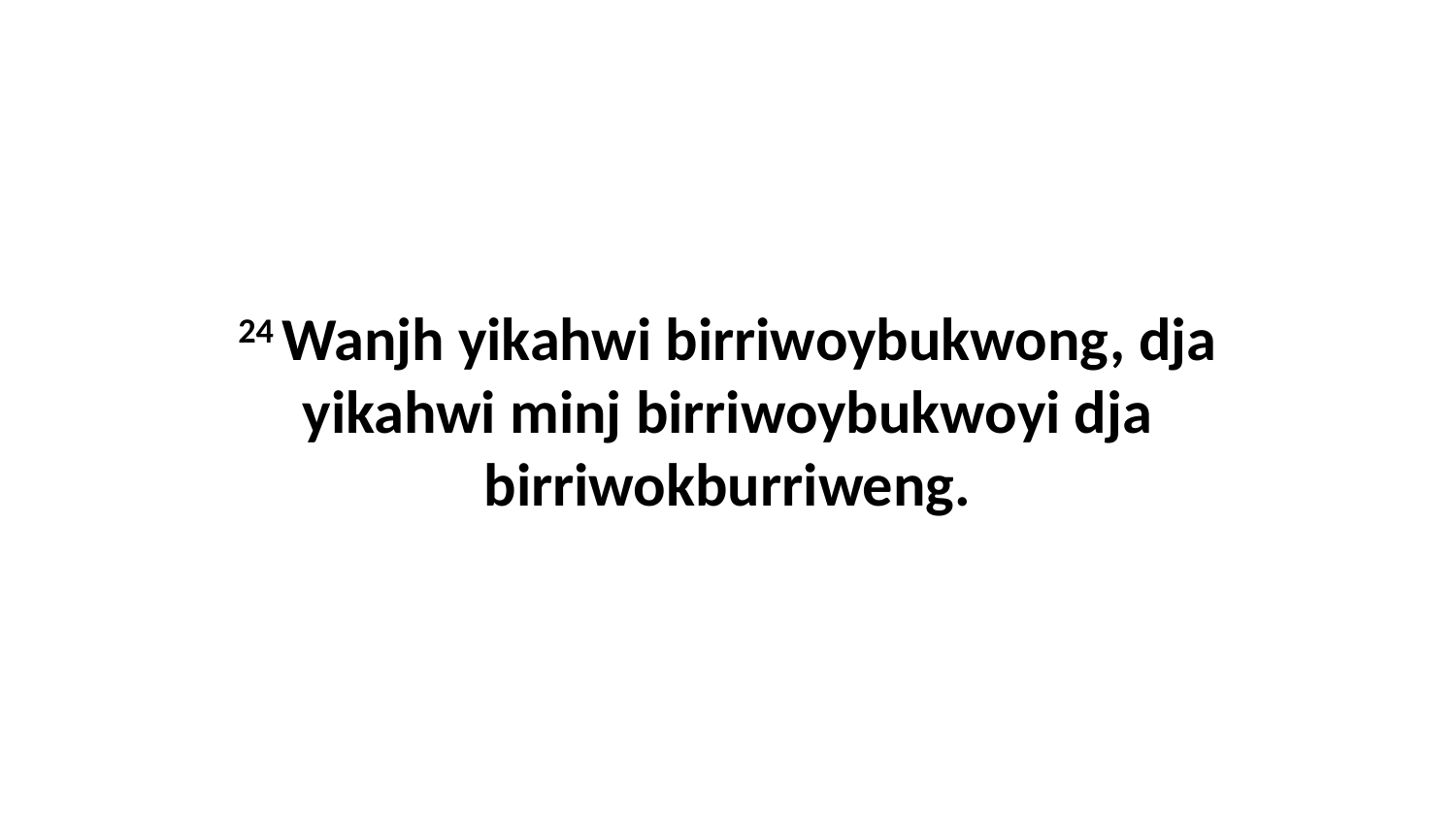

24 Wanjh yikahwi birriwoybukwong, dja yikahwi minj birriwoybukwoyi dja birriwokburriweng.